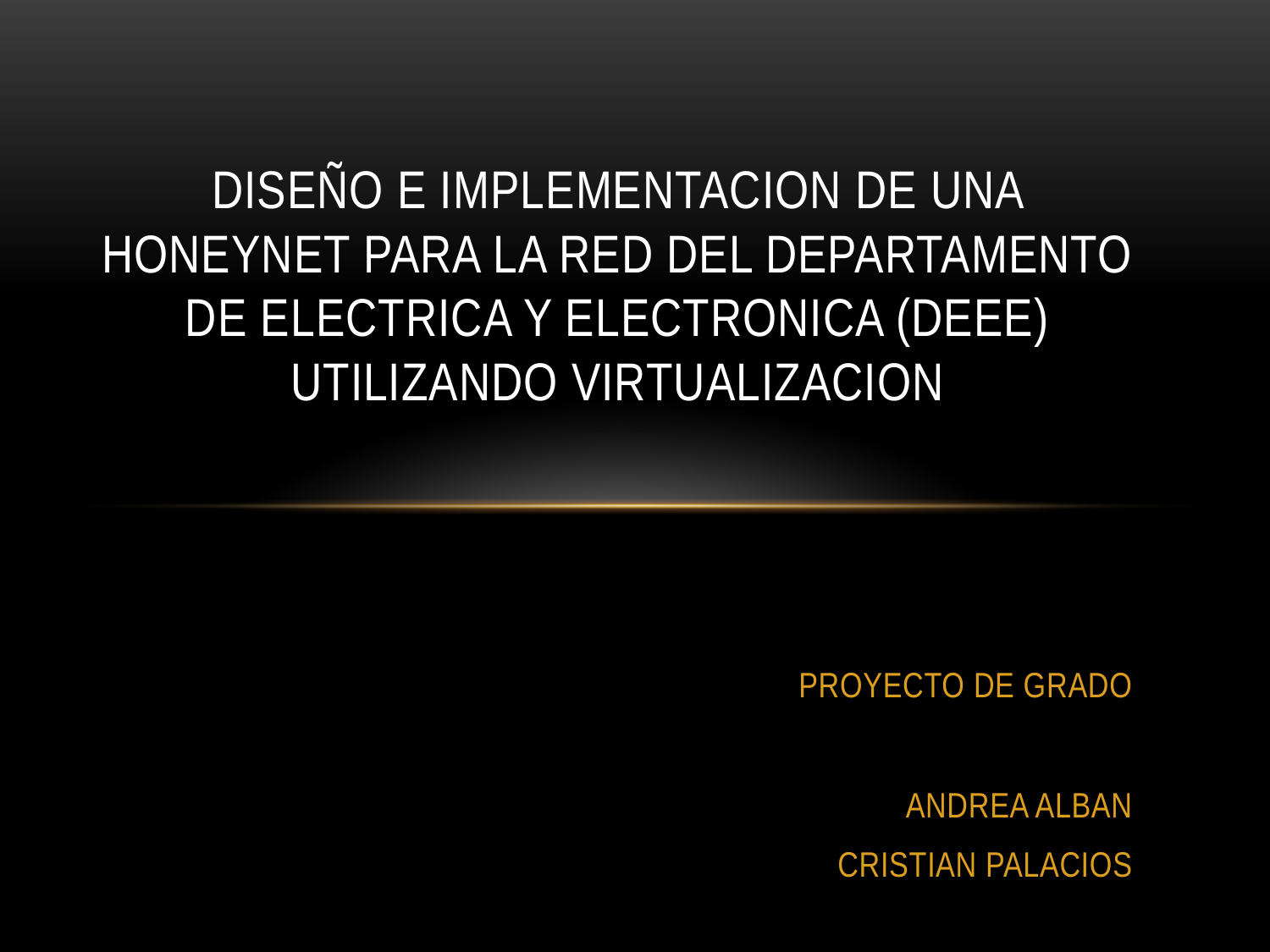

# DISEÑO E IMPLEMENTACION DE UNA HONEYNET PARA LA RED DEL DEPARTAMENTO DE ELECTRICA Y ELECTRONICA (DEEE) UTILIZANDO VIRTUALIZACION
PROYECTO DE GRADO

ANDREA ALBAN
CRISTIAN PALACIOS